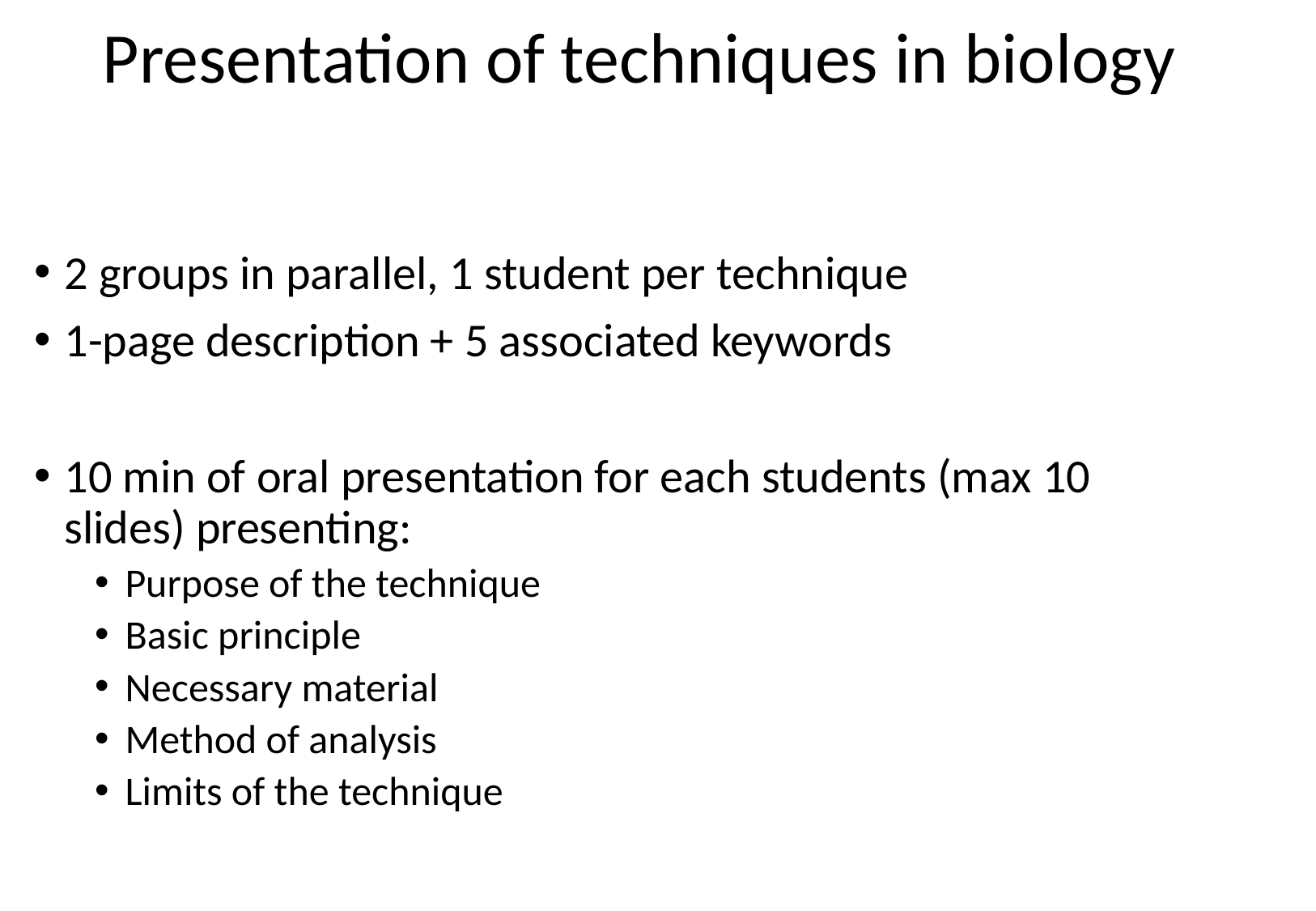

# Presentation of techniques in biology
2 groups in parallel, 1 student per technique
1-page description + 5 associated keywords

10 min of oral presentation for each students (max 10 slides) presenting:
Purpose of the technique
Basic principle
Necessary material
Method of analysis
Limits of the technique